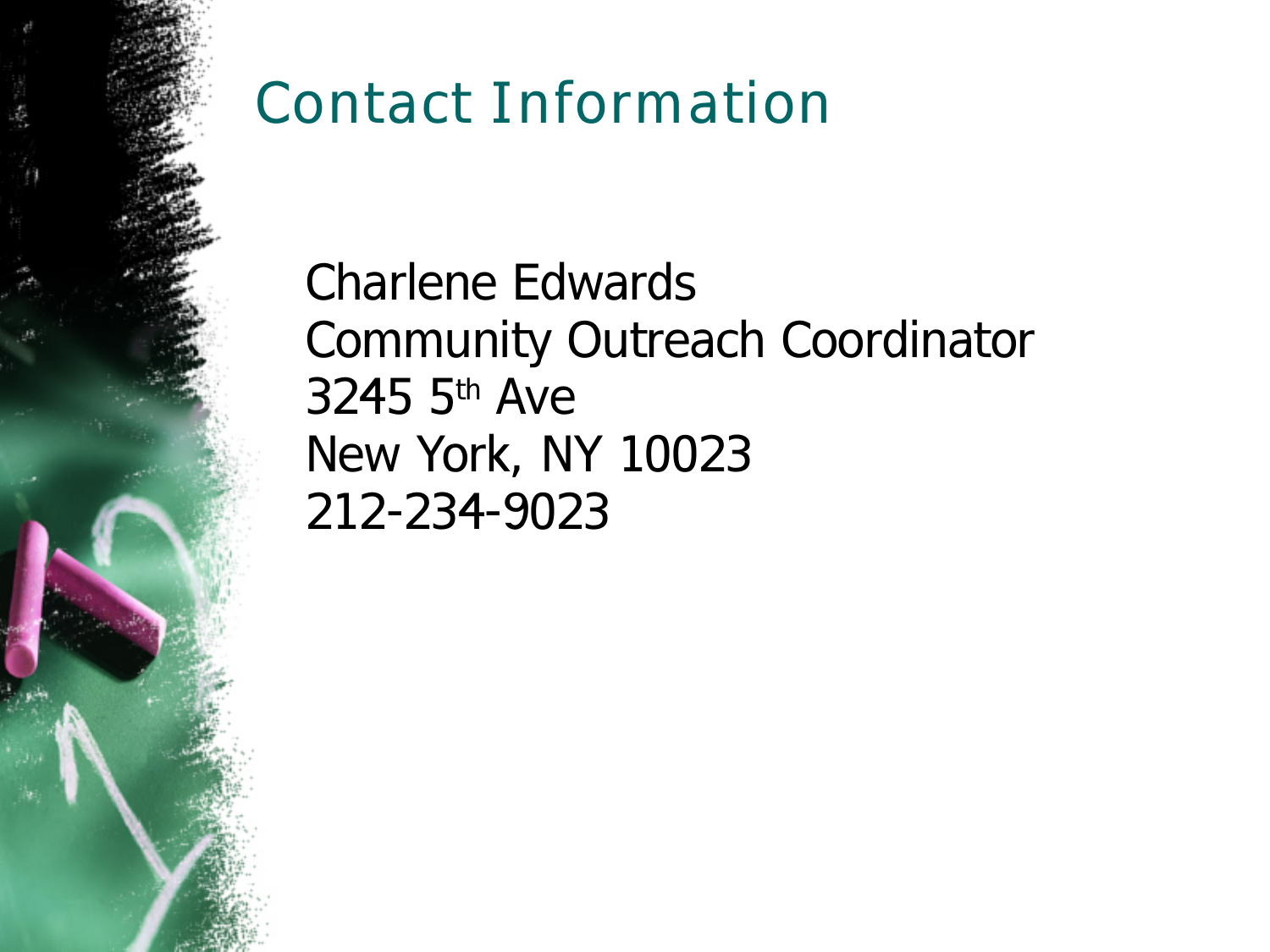

# Contact Information
Charlene Edwards
Community Outreach Coordinator
3245 5th Ave
New York, NY 10023
212-234-9023